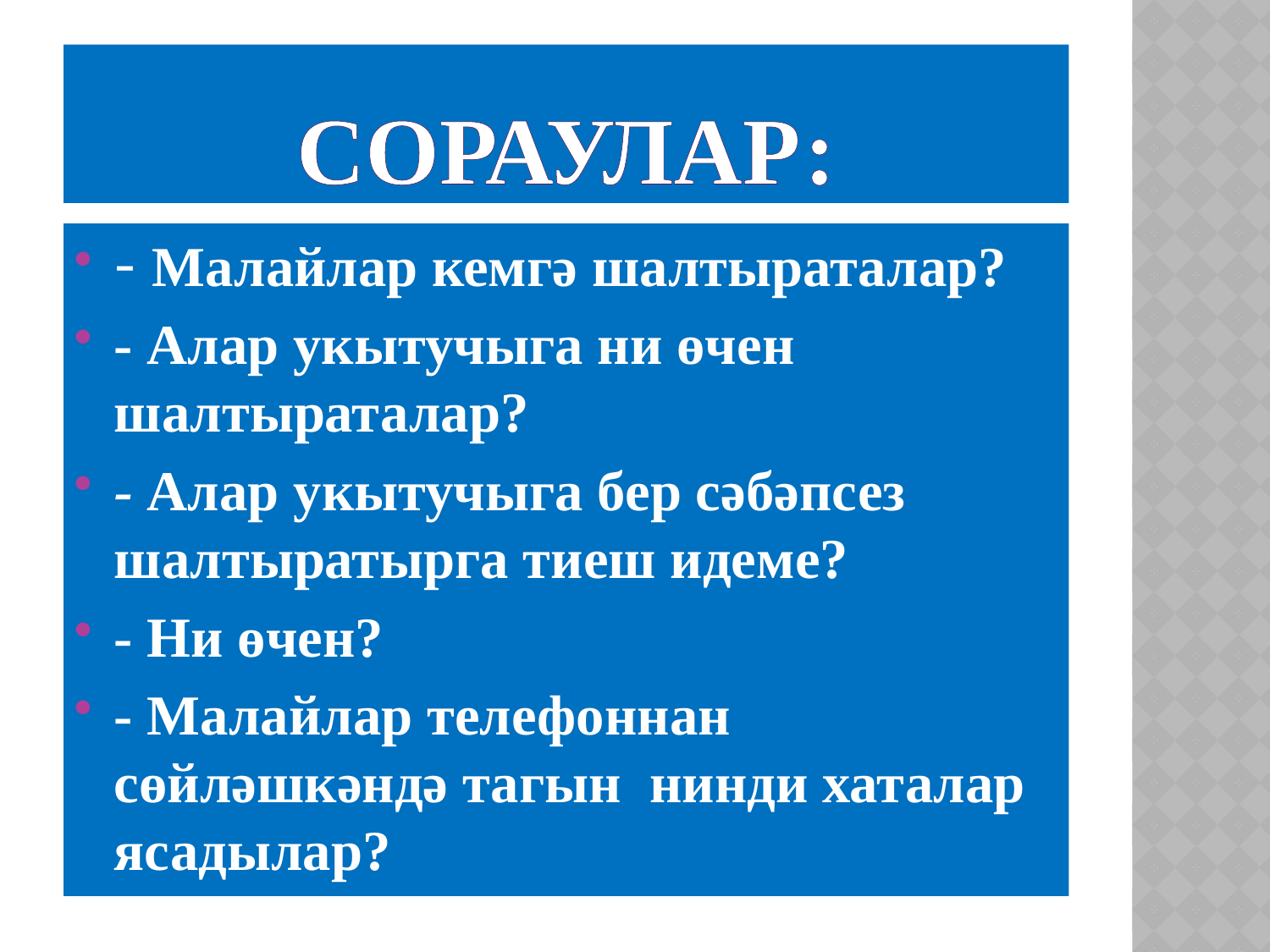

# Сораулар:
- Малайлар кемгә шалтыраталар?
- Алар укытучыга ни өчен шалтыраталар?
- Алар укытучыга бер сәбәпсез шалтыратырга тиеш идеме?
- Ни өчен?
- Малайлар телефоннан сөйләшкәндә тагын  нинди хаталар ясадылар?